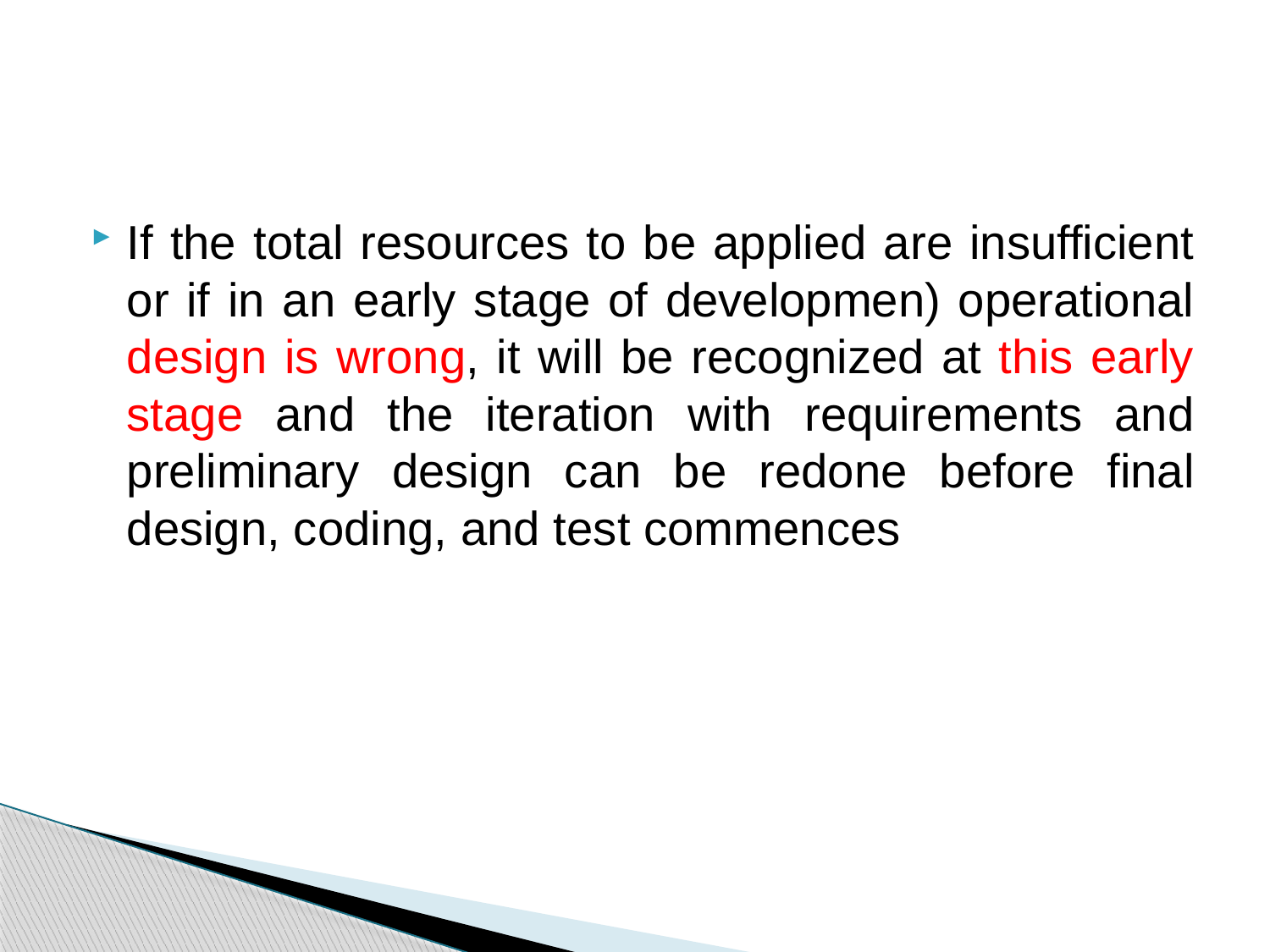

#
If the total resources to be applied are insufficient or if in an early stage of developmen) operational design is wrong, it will be recognized at this early stage and the iteration with requirements and preliminary design can be redone before final design, coding, and test commences